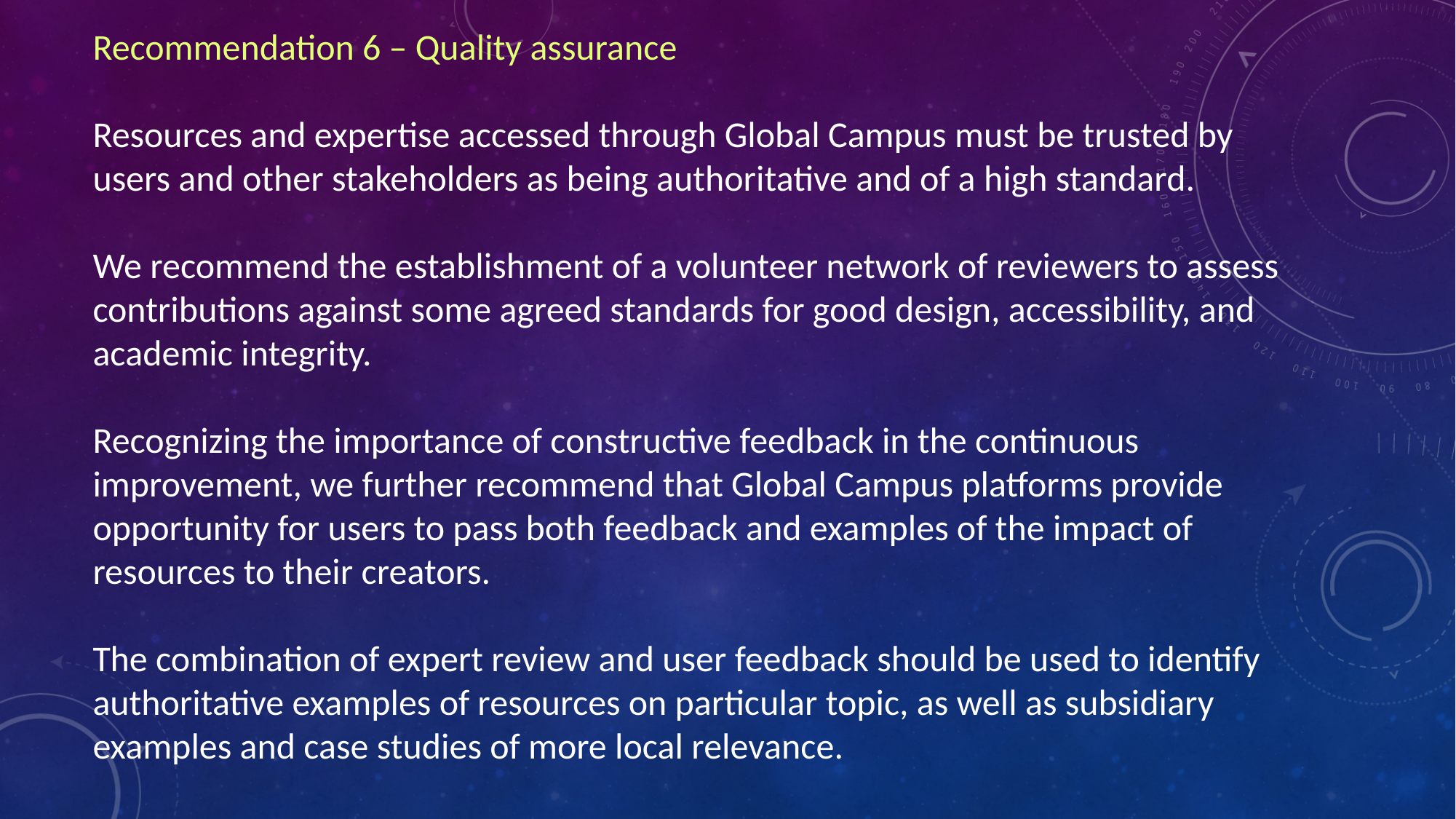

# Recommendation 6 – Quality assurance Resources and expertise accessed through Global Campus must be trusted by users and other stakeholders as being authoritative and of a high standard. We recommend the establishment of a volunteer network of reviewers to assess contributions against some agreed standards for good design, accessibility, and academic integrity. Recognizing the importance of constructive feedback in the continuous improvement, we further recommend that Global Campus platforms provide opportunity for users to pass both feedback and examples of the impact of resources to their creators. The combination of expert review and user feedback should be used to identify authoritative examples of resources on particular topic, as well as subsidiary examples and case studies of more local relevance.